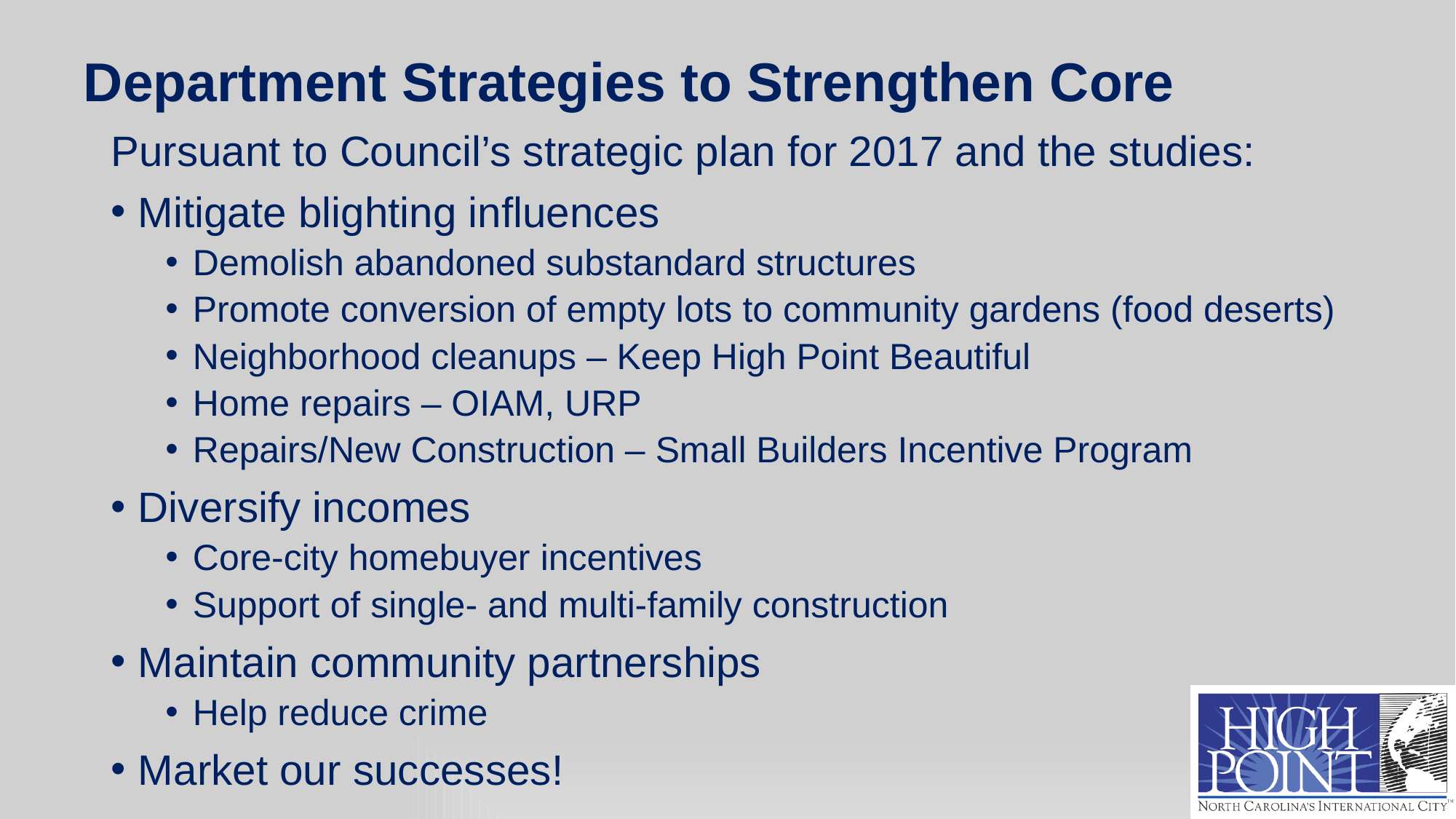

# Department Strategies to Strengthen Core
Pursuant to Council’s strategic plan for 2017 and the studies:
Mitigate blighting influences
Demolish abandoned substandard structures
Promote conversion of empty lots to community gardens (food deserts)
Neighborhood cleanups – Keep High Point Beautiful
Home repairs – OIAM, URP
Repairs/New Construction – Small Builders Incentive Program
Diversify incomes
Core-city homebuyer incentives
Support of single- and multi-family construction
Maintain community partnerships
Help reduce crime
Market our successes!